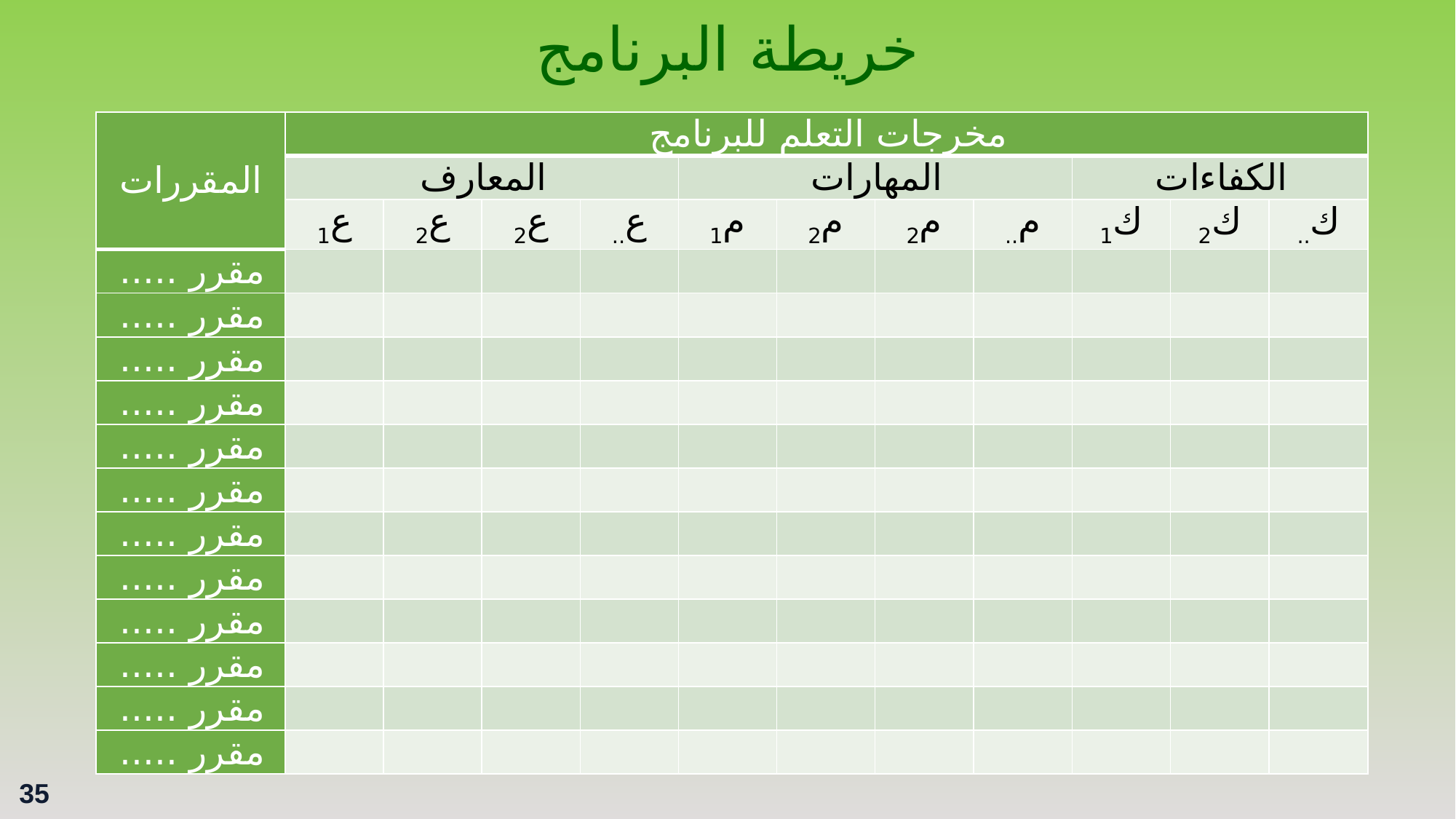

# خريطة البرنامج
| المقررات | مخرجات التعلم للبرنامج |  |  |  |  |  |  |  |  |  |  |
| --- | --- | --- | --- | --- | --- | --- | --- | --- | --- | --- | --- |
|  | المعارف |  |  |  | المهارات |  |  |  | الكفاءات |  |  |
|  | ع1 | ع2 | ع2 | ع.. | م1 | م2 | م2 | م.. | ك1 | ك2 | ك.. |
| مقرر ..... |  |  |  |  |  |  |  |  |  |  |  |
| مقرر ..... |  |  |  |  |  |  |  |  |  |  |  |
| مقرر ..... |  |  |  |  |  |  |  |  |  |  |  |
| مقرر ..... |  |  |  |  |  |  |  |  |  |  |  |
| مقرر ..... |  |  |  |  |  |  |  |  |  |  |  |
| مقرر ..... |  |  |  |  |  |  |  |  |  |  |  |
| مقرر ..... |  |  |  |  |  |  |  |  |  |  |  |
| مقرر ..... |  |  |  |  |  |  |  |  |  |  |  |
| مقرر ..... |  |  |  |  |  |  |  |  |  |  |  |
| مقرر ..... |  |  |  |  |  |  |  |  |  |  |  |
| مقرر ..... |  |  |  |  |  |  |  |  |  |  |  |
| مقرر ..... |  |  |  |  |  |  |  |  |  |  |  |
35
35